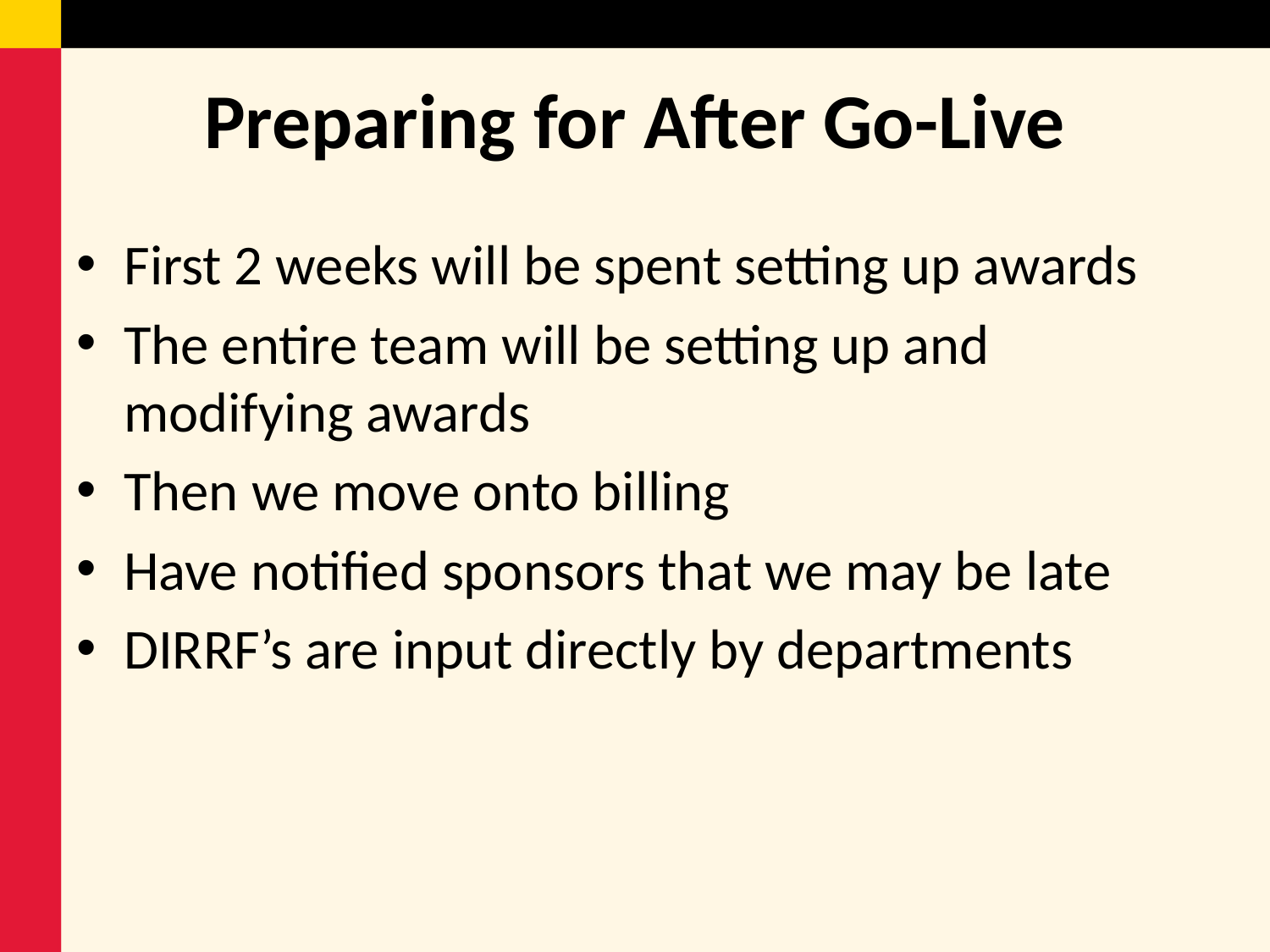

# Preparing for After Go-Live
First 2 weeks will be spent setting up awards
The entire team will be setting up and modifying awards
Then we move onto billing
Have notified sponsors that we may be late
DIRRF’s are input directly by departments